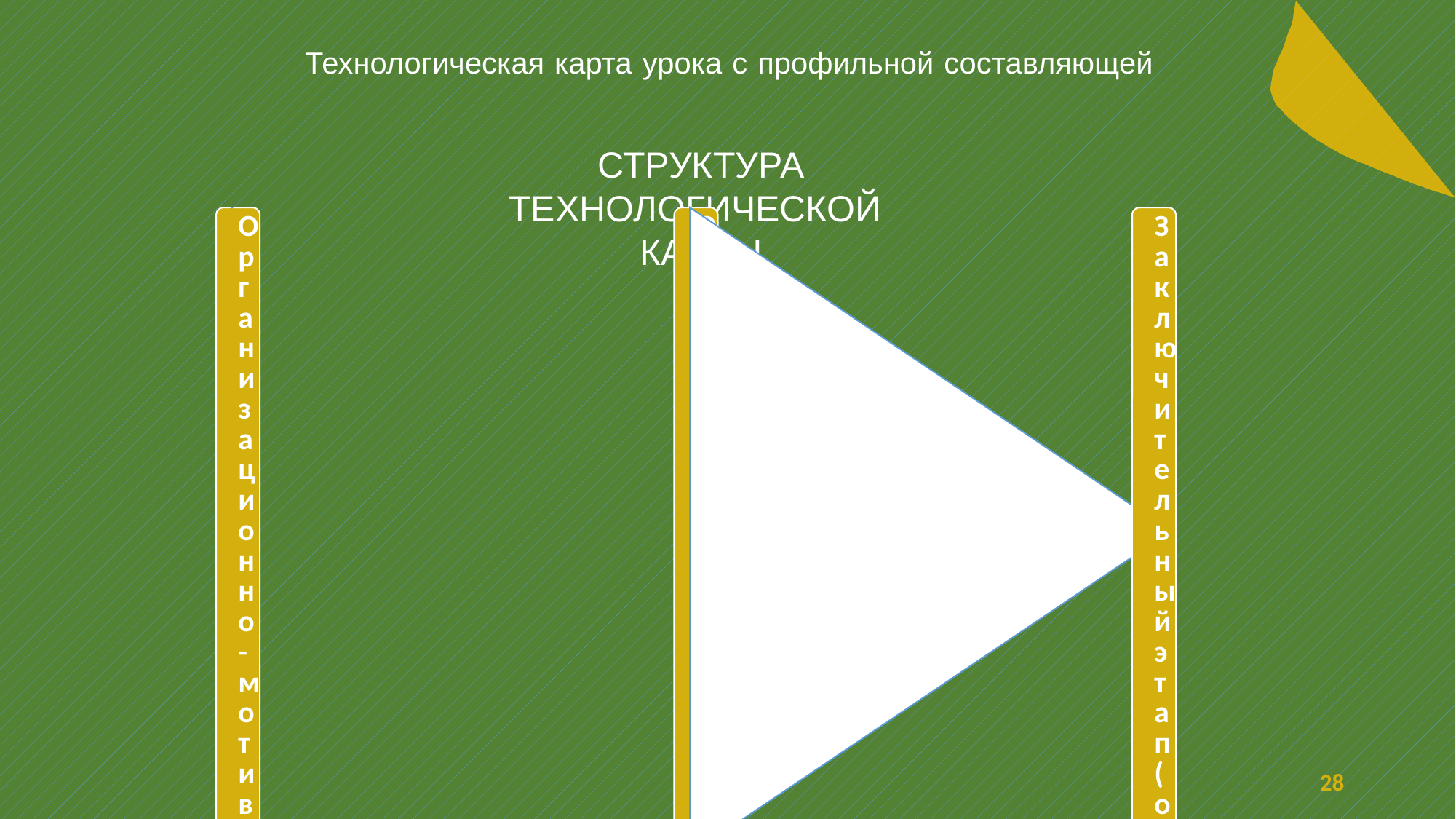

Технологическая карта урока с профильной составляющей
СТРУКТУРА
ТЕХНОЛОГИЧЕСКОЙ
КАРТЫ
2
Заключительный этап
28